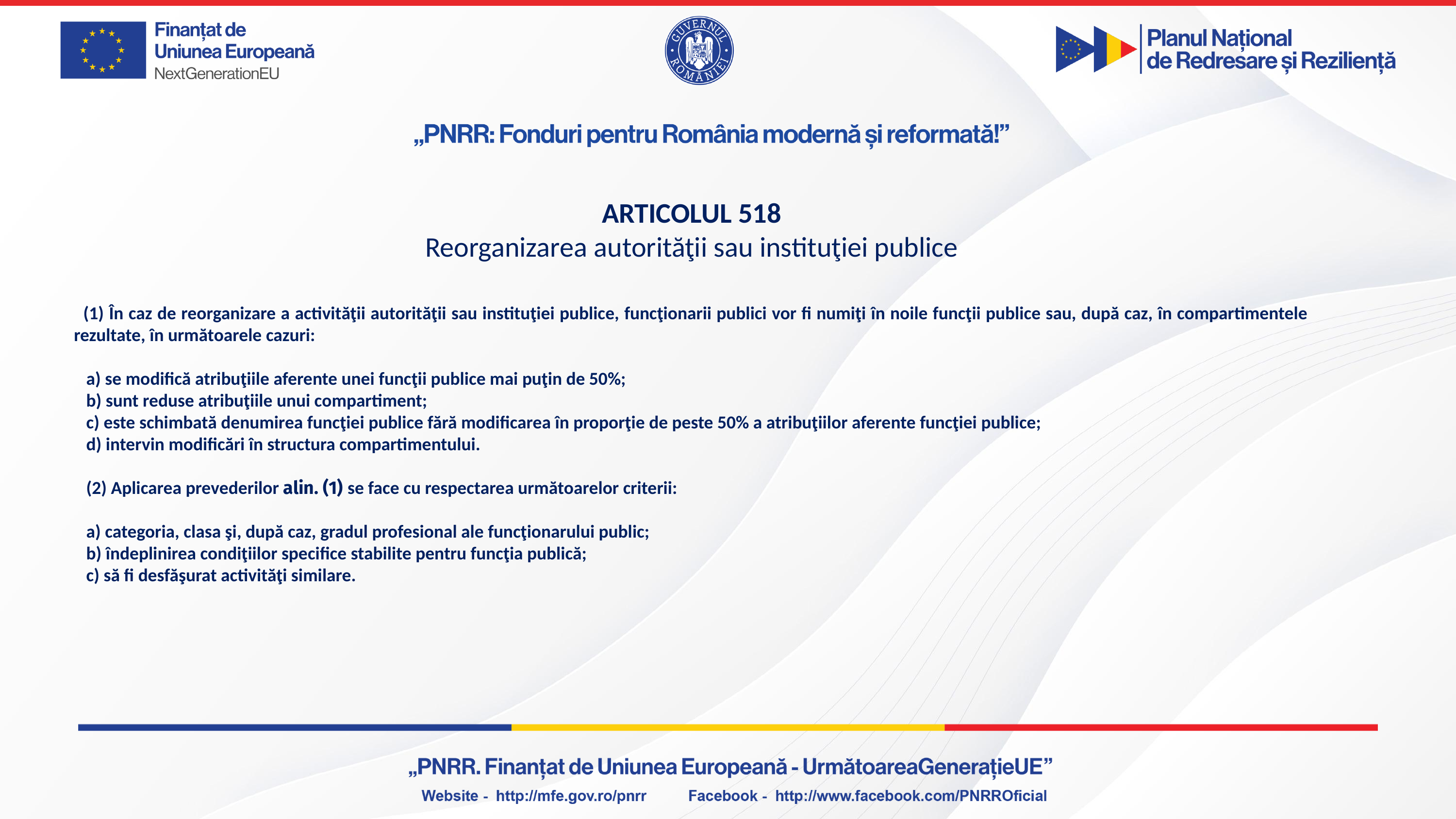

ARTICOLUL 518
Reorganizarea autorităţii sau instituţiei publice

  (1) În caz de reorganizare a activităţii autorităţii sau instituţiei publice, funcţionarii publici vor fi numiţi în noile funcţii publice sau, după caz, în compartimentele rezultate, în următoarele cazuri:

   a) se modifică atribuţiile aferente unei funcţii publice mai puţin de 50%;
   b) sunt reduse atribuţiile unui compartiment;
   c) este schimbată denumirea funcţiei publice fără modificarea în proporţie de peste 50% a atribuţiilor aferente funcţiei publice;
   d) intervin modificări în structura compartimentului.

   (2) Aplicarea prevederilor alin. (1) se face cu respectarea următoarelor criterii:

   a) categoria, clasa şi, după caz, gradul profesional ale funcţionarului public;
   b) îndeplinirea condiţiilor specifice stabilite pentru funcţia publică;
   c) să fi desfăşurat activităţi similare.